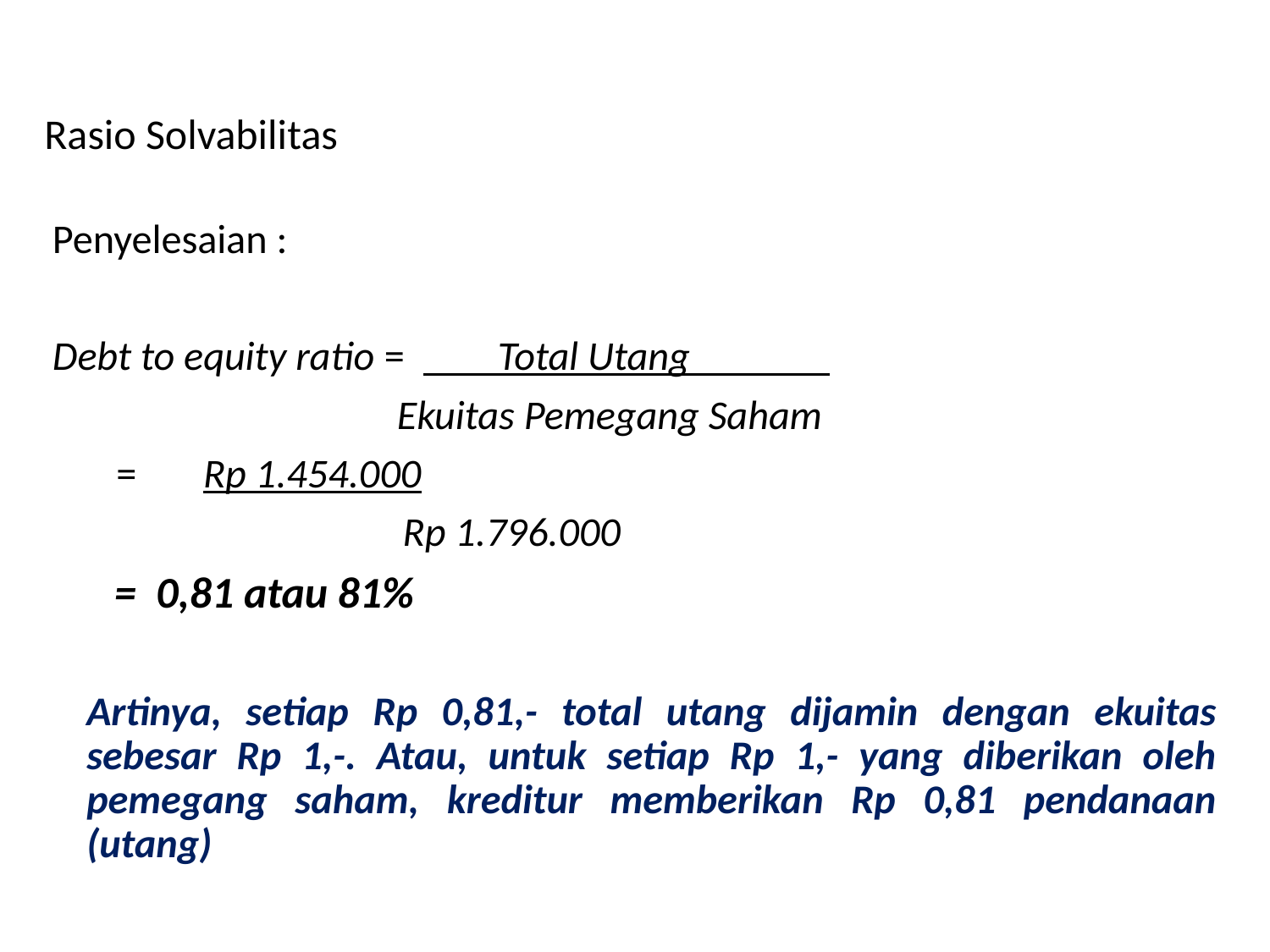

Rasio Solvabilitas
Penyelesaian :

Debt to equity ratio =          Total Utang                 %
                                     Ekuitas Pemegang Saham
				  =   	Rp 1.454.000%
                                     	Rp 1.796.000
				   =  0,81 atau 81%

	Artinya, setiap Rp 0,81,- total utang dijamin dengan ekuitas sebesar Rp 1,-. Atau, untuk setiap Rp 1,- yang diberikan oleh pemegang saham, kreditur memberikan Rp 0,81 pendanaan (utang)